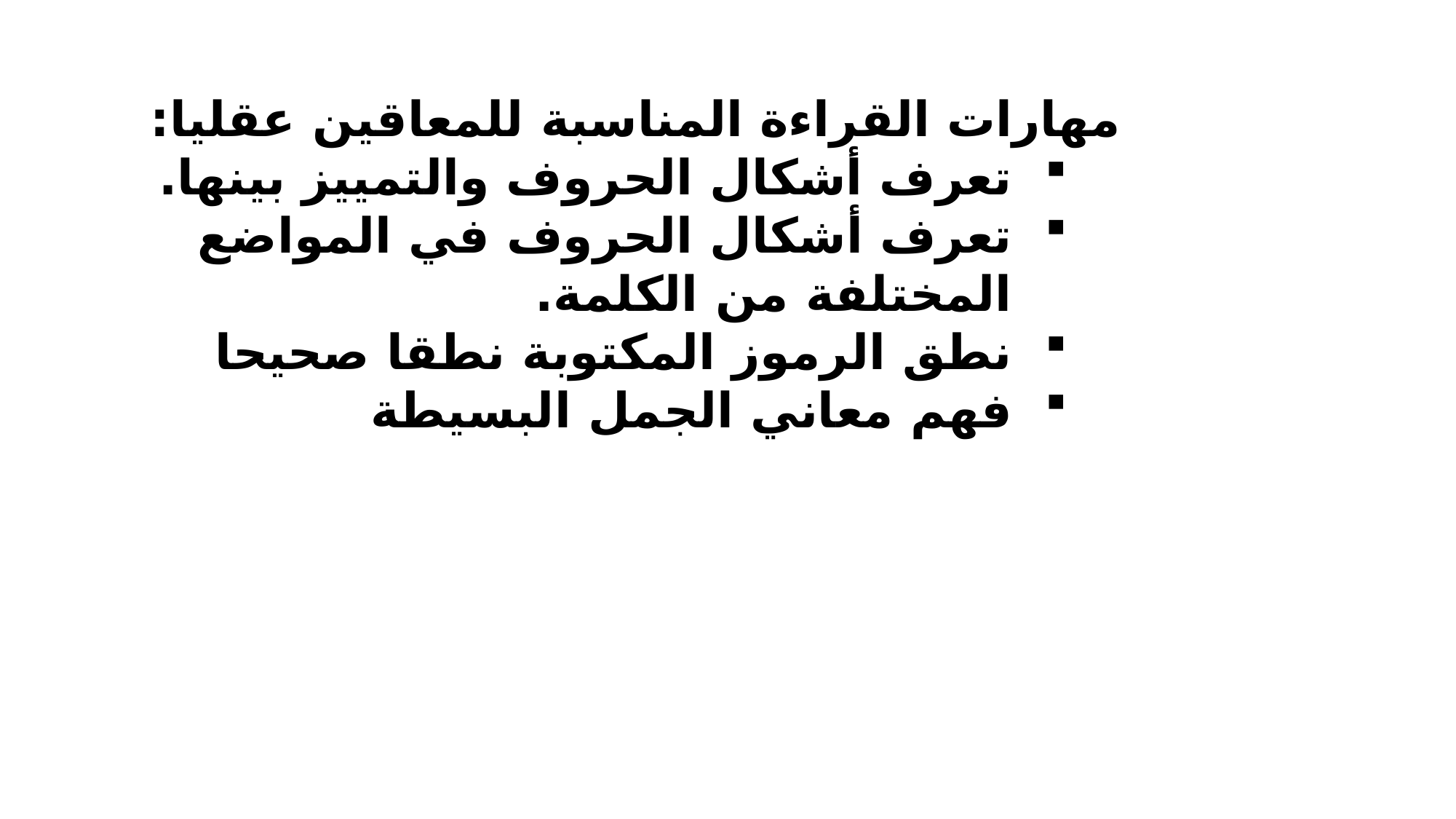

مهارات القراءة المناسبة للمعاقين عقليا:
تعرف أشكال الحروف والتمييز بينها.
تعرف أشكال الحروف في المواضع المختلفة من الكلمة.
نطق الرموز المكتوبة نطقا صحيحا
فهم معاني الجمل البسيطة